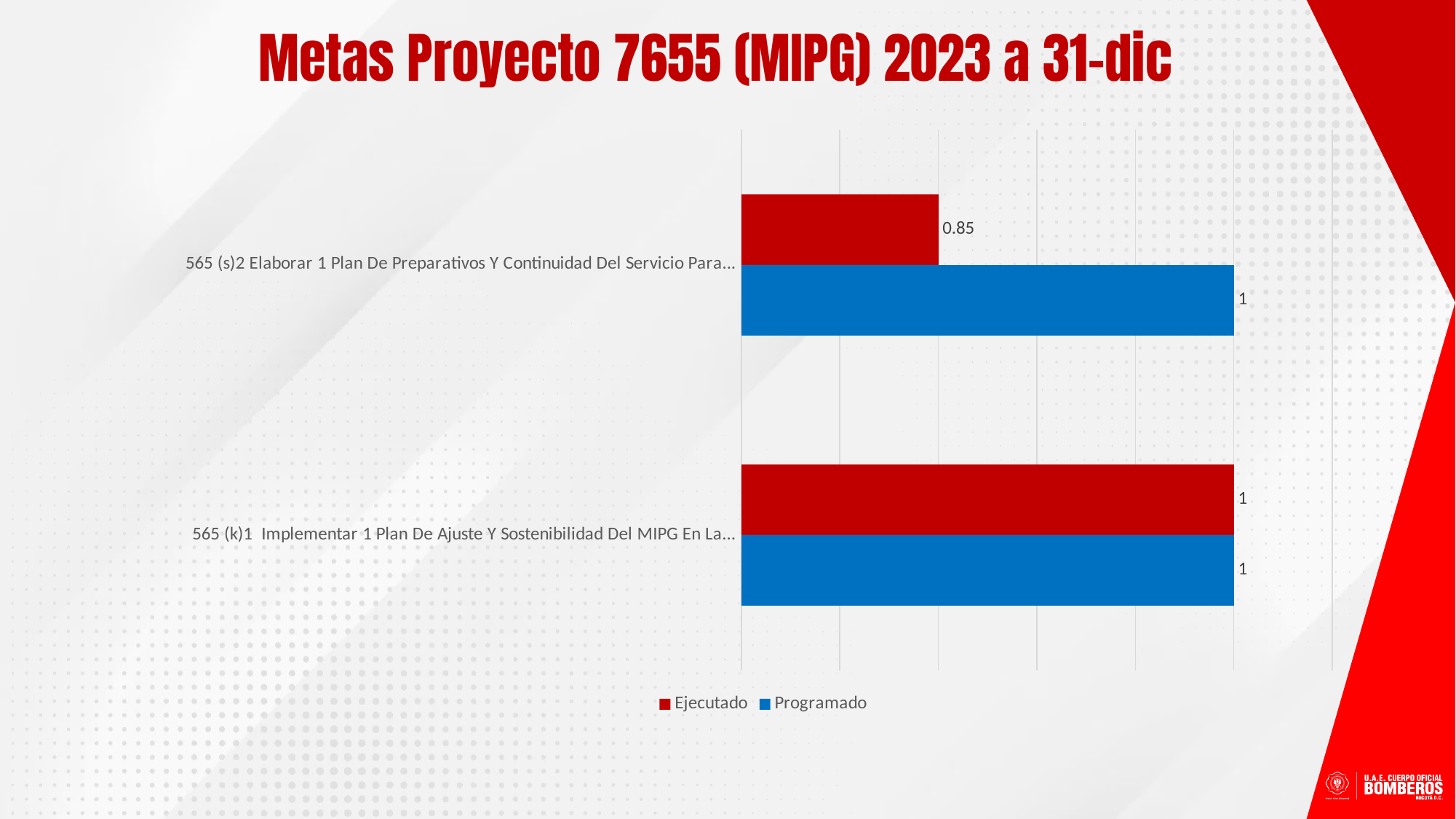

Metas Proyecto 7655 (MIPG) 2023 a 31-dic​

### Chart

| Category | Programado | Ejecutado |
|---|---|---|
| 565 (k)1  Implementar 1 Plan De Ajuste Y Sostenibilidad Del MIPG En La UAECOB. | 1.0 | 1.0 |
| 565 (s)2 Elaborar 1 Plan De Preparativos Y Continuidad Del Servicio Para La UAECOB Ante La Eventual Ocurrencia De Un Desastre En El Distrito Capital | 1.0 | 0.8500000000000001 |